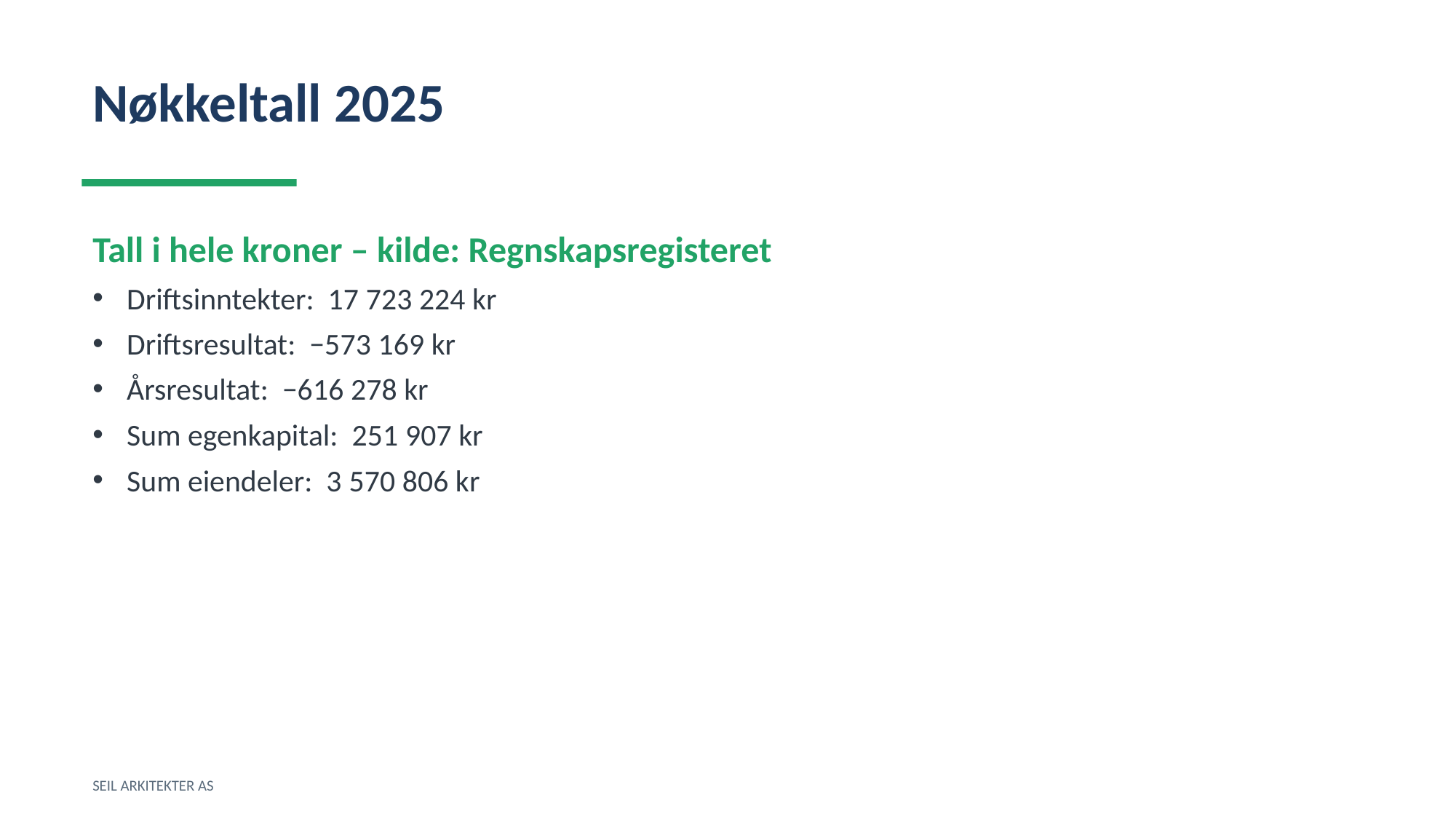

Nøkkeltall 2025

Tall i hele kroner – kilde: Regnskapsregisteret
Driftsinntekter:  17 723 224 kr
Driftsresultat:  −573 169 kr
Årsresultat:  −616 278 kr
Sum egenkapital:  251 907 kr
Sum eiendeler:  3 570 806 kr
SEIL ARKITEKTER AS